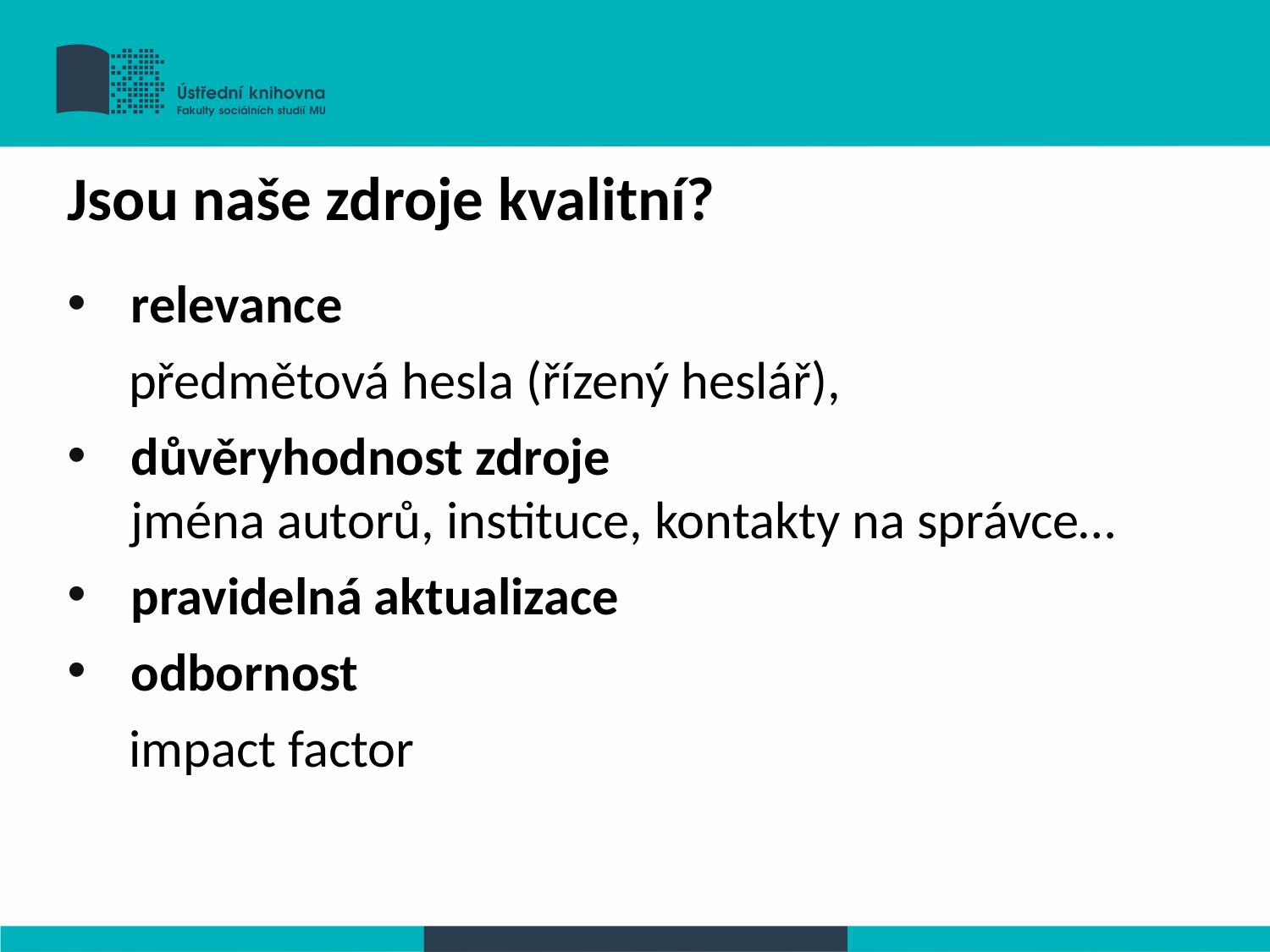

Jsou naše zdroje kvalitní?

relevance
předmětová hesla (řízený heslář),
důvěryhodnost zdroje
jména autorů, instituce, kontakty na správce…
pravidelná aktualizace
odbornost
impact factor